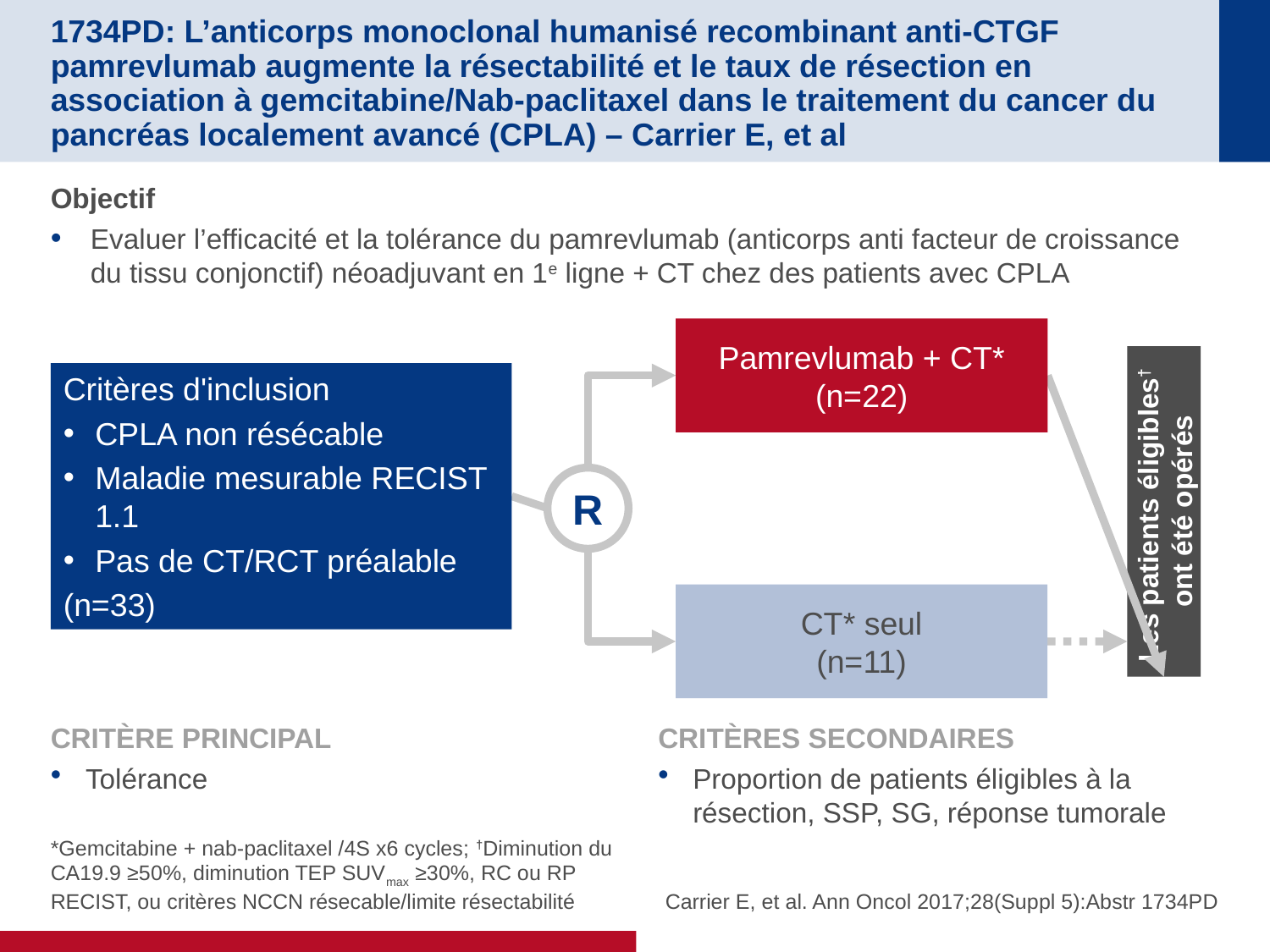

# 1734PD: L’anticorps monoclonal humanisé recombinant anti-CTGF pamrevlumab augmente la résectabilité et le taux de résection en association à gemcitabine/Nab-paclitaxel dans le traitement du cancer du pancréas localement avancé (CPLA) – Carrier E, et al
Objectif
Evaluer l’efficacité et la tolérance du pamrevlumab (anticorps anti facteur de croissance du tissu conjonctif) néoadjuvant en 1e ligne + CT chez des patients avec CPLA

Pamrevlumab + CT*
(n=22)
Critères d'inclusion
CPLA non résécable
Maladie mesurable RECIST 1.1
Pas de CT/RCT préalable
(n=33)
R
Les patients éligibles†  ont été opérés
CT* seul
(n=11)
CRITÈRE PRINCIPAL
Tolérance
CRITÈRES SECONDAIRES
Proportion de patients éligibles à la résection, SSP, SG, réponse tumorale
*Gemcitabine + nab-paclitaxel /4S x6 cycles; †Diminution du CA19.9 ≥50%, diminution TEP SUVmax ≥30%, RC ou RP RECIST, ou critères NCCN résecable/limite résectabilité
Carrier E, et al. Ann Oncol 2017;28(Suppl 5):Abstr 1734PD